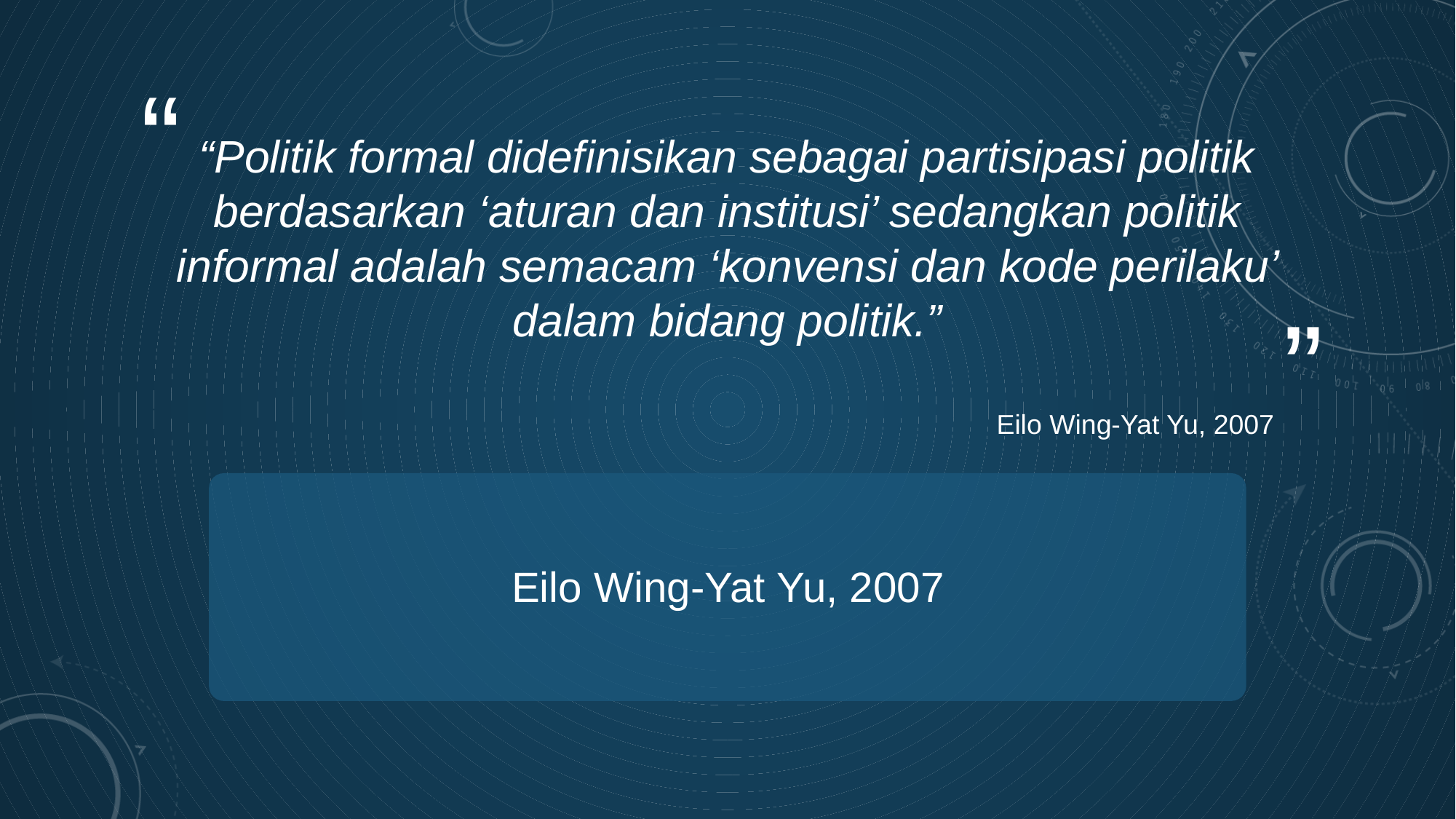

# “Politik formal didefinisikan sebagai partisipasi politik berdasarkan ‘aturan dan institusi’ sedangkan politik informal adalah semacam ‘konvensi dan kode perilaku’ dalam bidang politik.”
Eilo Wing-Yat Yu, 2007
Eilo Wing-Yat Yu, 2007